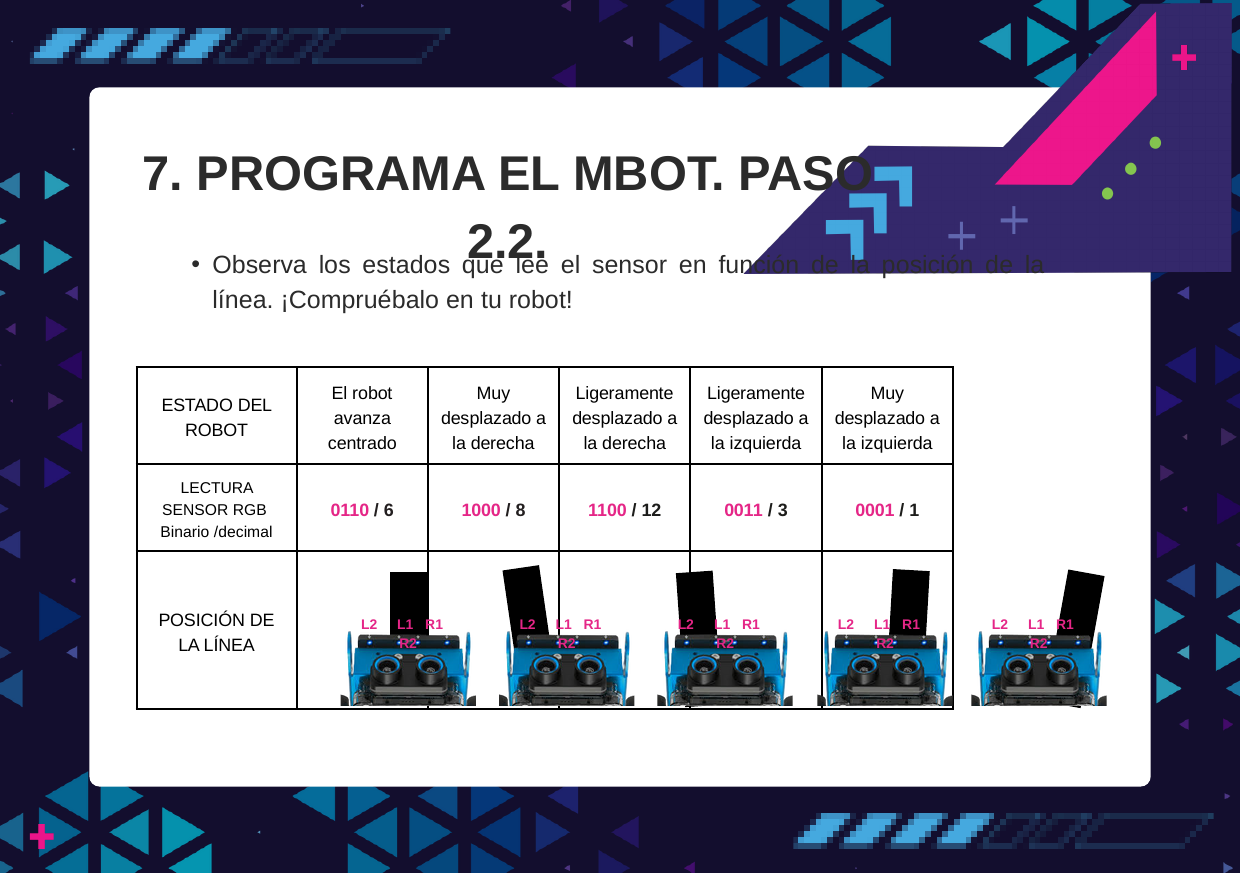

7. PROGRAMA EL MBOT. PASO 2.2.
Observa los estados que lee el sensor en función de la posición de la línea. ¡Compruébalo en tu robot!

| ESTADO DEL ROBOT | El robot avanza centrado | Muy desplazado a la derecha | Ligeramente desplazado a la derecha | Ligeramente desplazado a la izquierda | Muy desplazado a la izquierda |
| --- | --- | --- | --- | --- | --- |
| LECTURA SENSOR RGB Binario /decimal | 0110 / 6 | 1000 / 8 | 1100 / 12 | 0011 / 3 | 0001 / 1 |
| POSICIÓN DE LA LÍNEA |  |  |  |  |  |

L2     L1   R1    R2
L2     L1   R1    R2
L2     L1   R1    R2
L2     L1   R1    R2
L2     L1   R1    R2